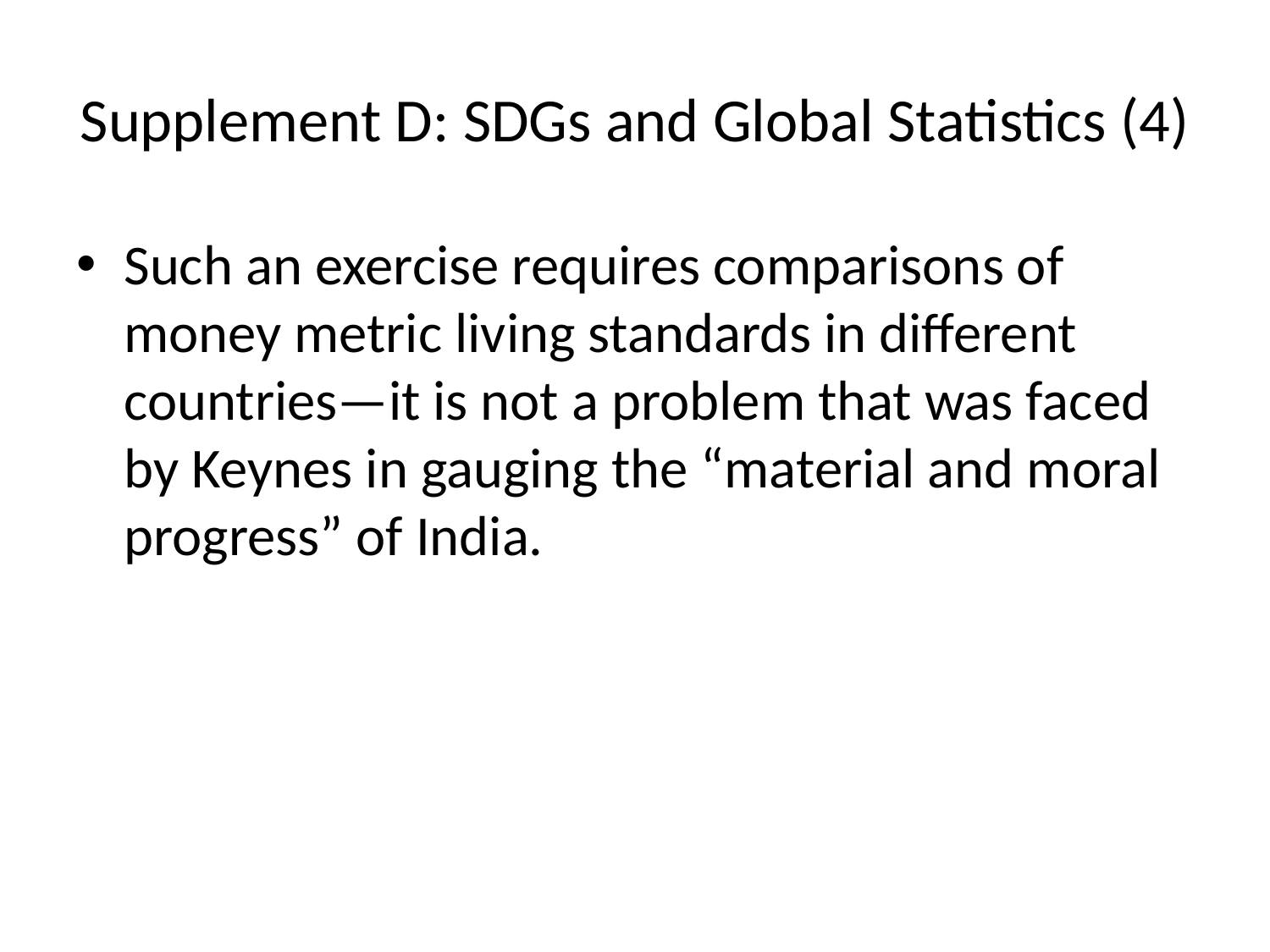

# Supplement D: SDGs and Global Statistics (4)
Such an exercise requires comparisons of money metric living standards in different countries—it is not a problem that was faced by Keynes in gauging the “material and moral progress” of India.